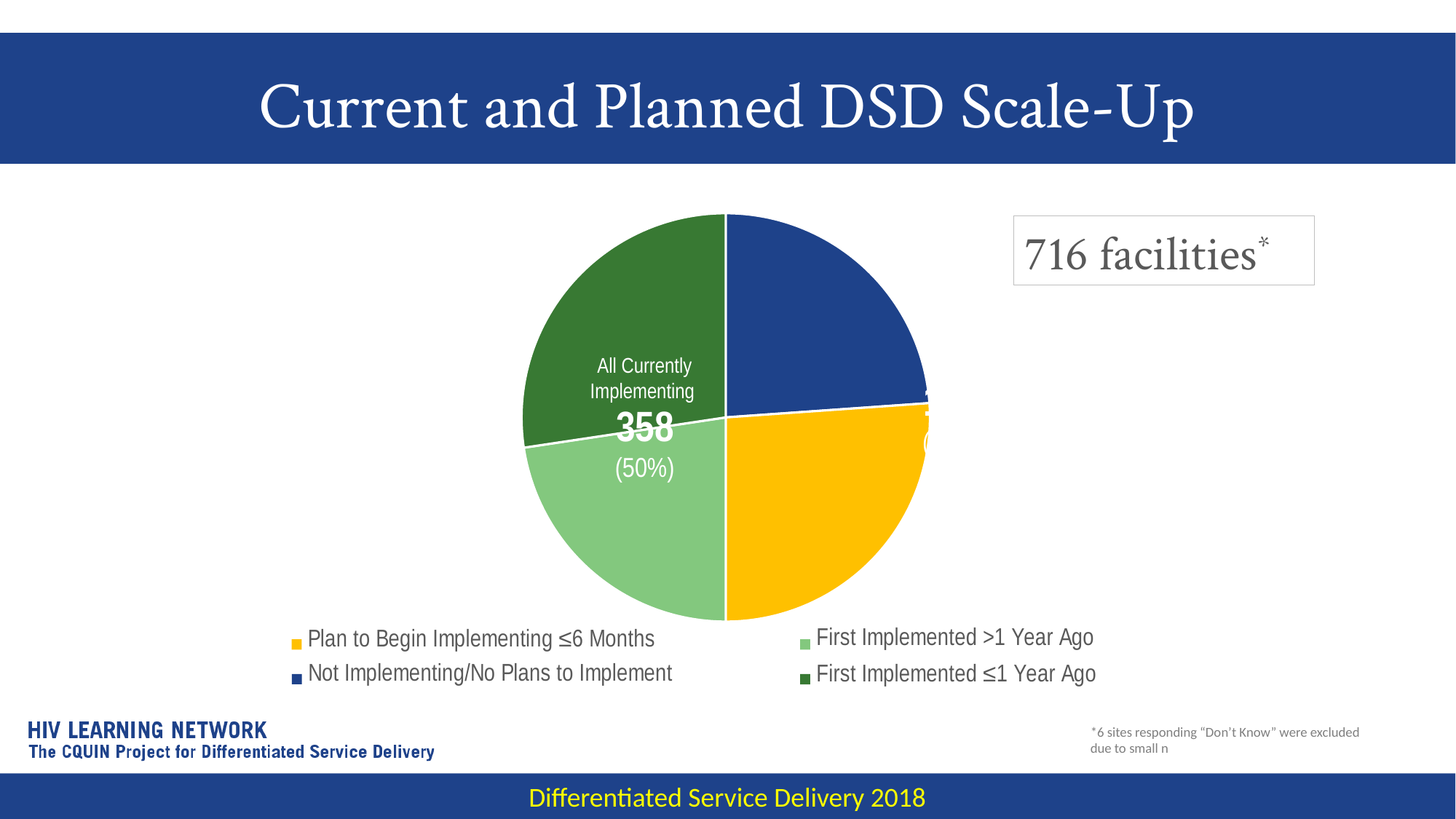

# Current and Planned DSD Scale-Up

[unsupported chart]

716 facilities*
187
(26%)
All Currently
Implementing
162
(45%)
196
(55%)
358
(50%)
171
(24%)
*6 sites responding “Don’t Know” were excluded due to small n